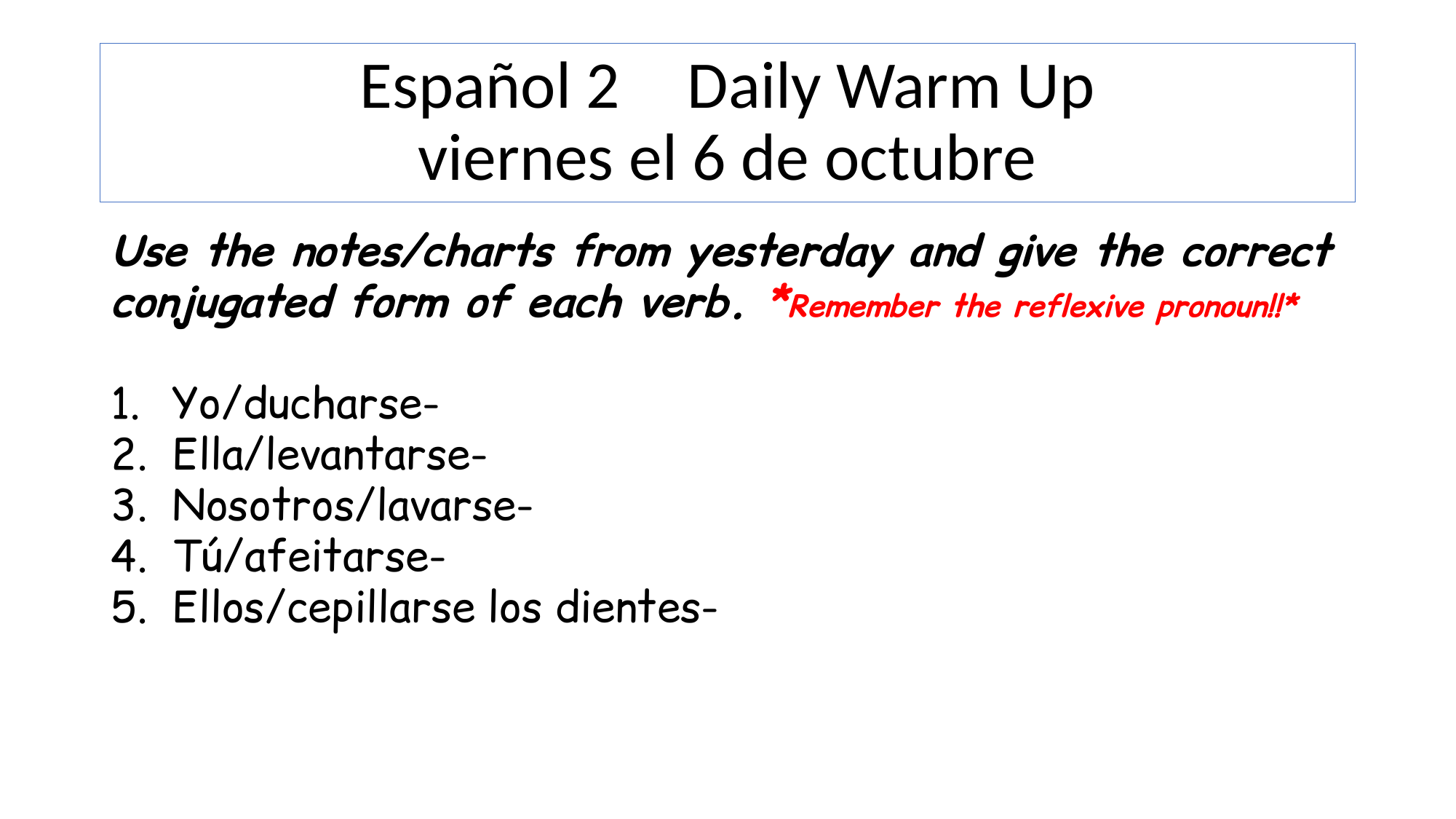

# Español 2 	Daily Warm Up viernes el 6 de octubre
Use the notes/charts from yesterday and give the correct conjugated form of each verb. *Remember the reflexive pronoun!!*

Yo/ducharse-
Ella/levantarse-
Nosotros/lavarse-
Tú/afeitarse-
Ellos/cepillarse los dientes-